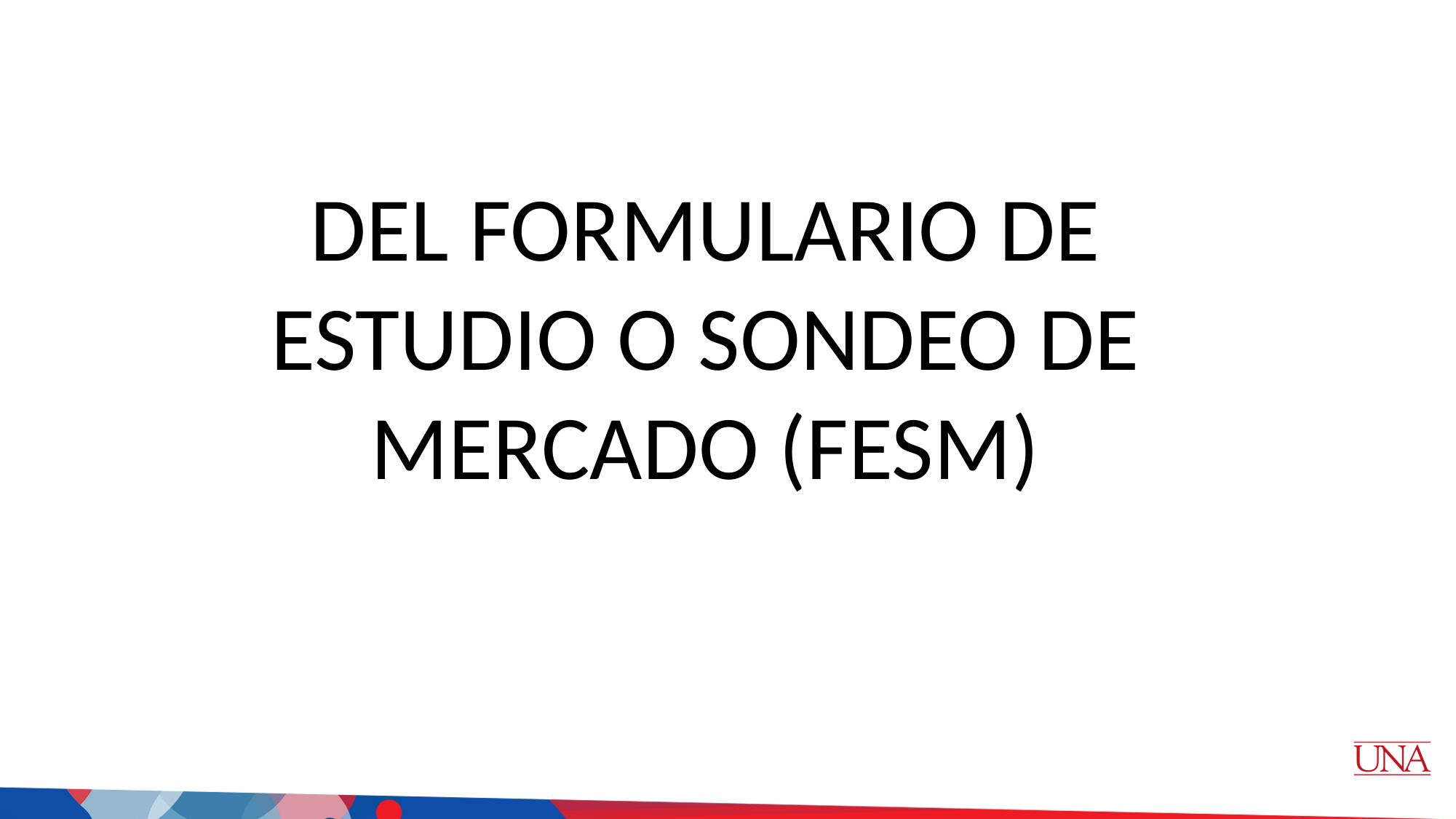

DEL FORMULARIO DE ESTUDIO O SONDEO DE MERCADO (FESM)